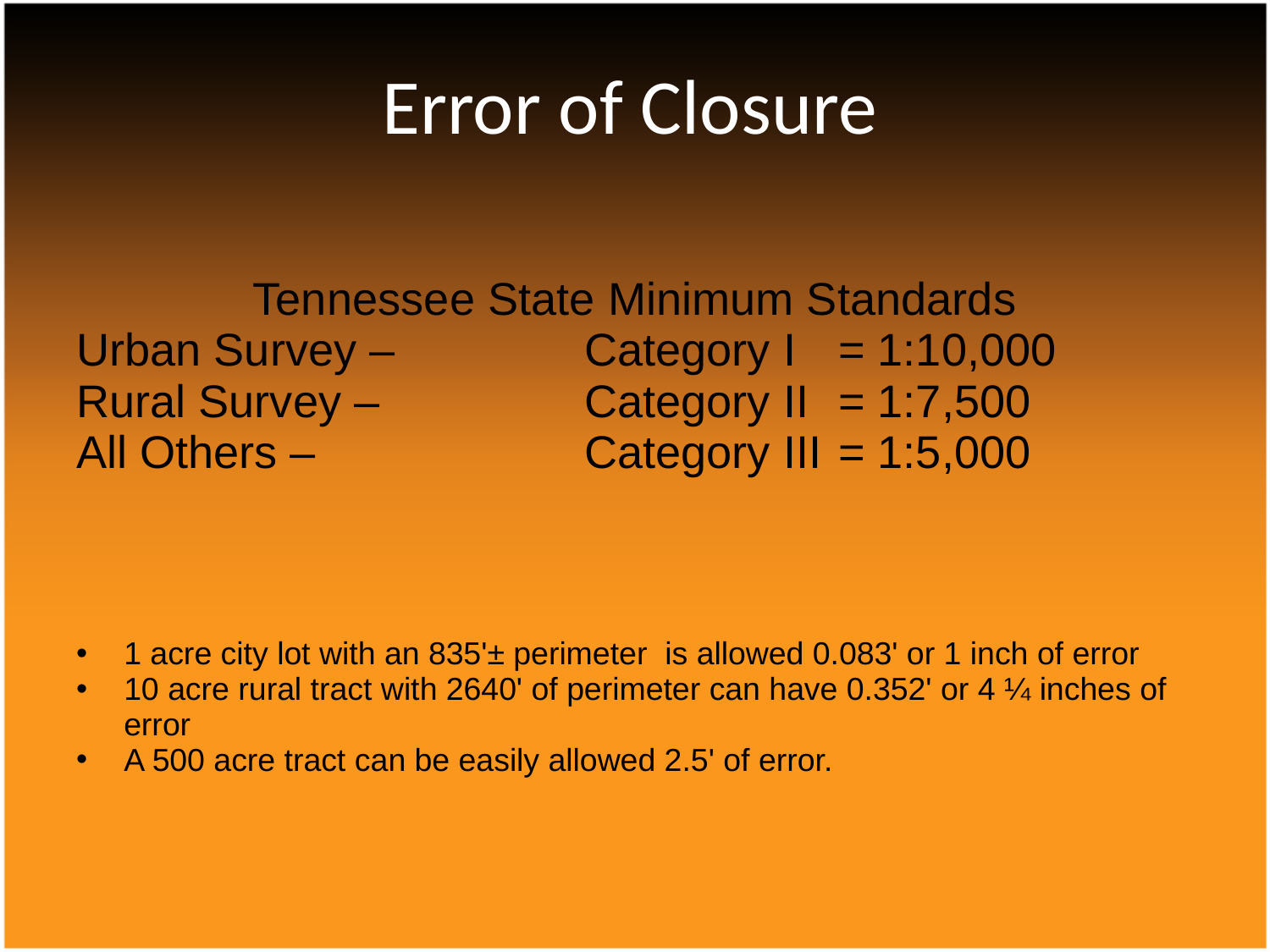

# Error of Closure
Tennessee State Minimum Standards
Urban Survey –		Category I	= 1:10,000
Rural Survey –		Category II	= 1:7,500
All Others –			Category III	= 1:5,000

1 acre city lot with an 835'± perimeter  is allowed 0.083' or 1 inch of error
10 acre rural tract with 2640' of perimeter can have 0.352' or 4 ¼ inches of error
A 500 acre tract can be easily allowed 2.5' of error.